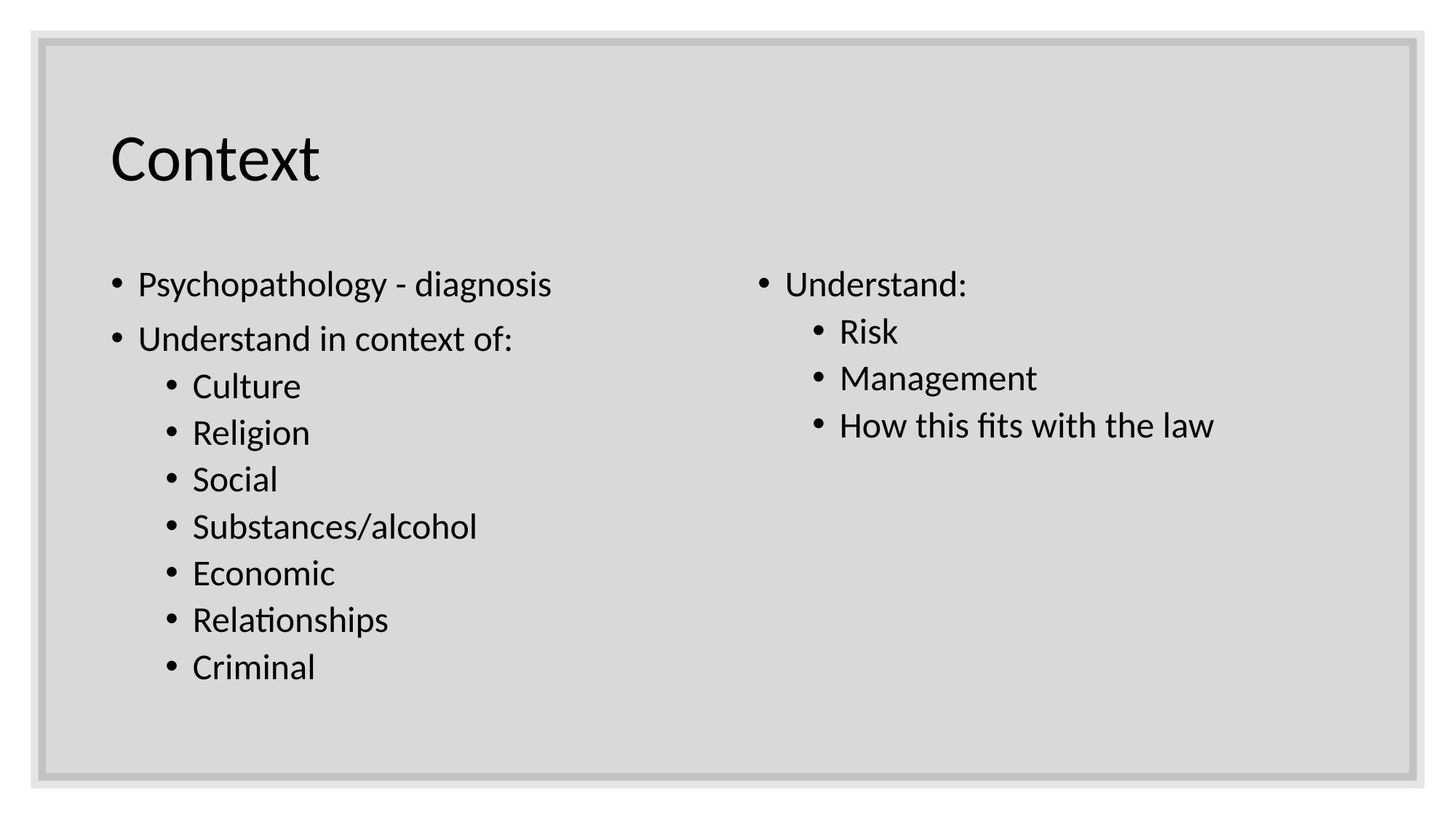

# Context
Psychopathology - diagnosis
Understand in context of:
Culture
Religion
Social
Substances/alcohol
Economic
Relationships
Criminal
Understand:
Risk
Management
How this fits with the law